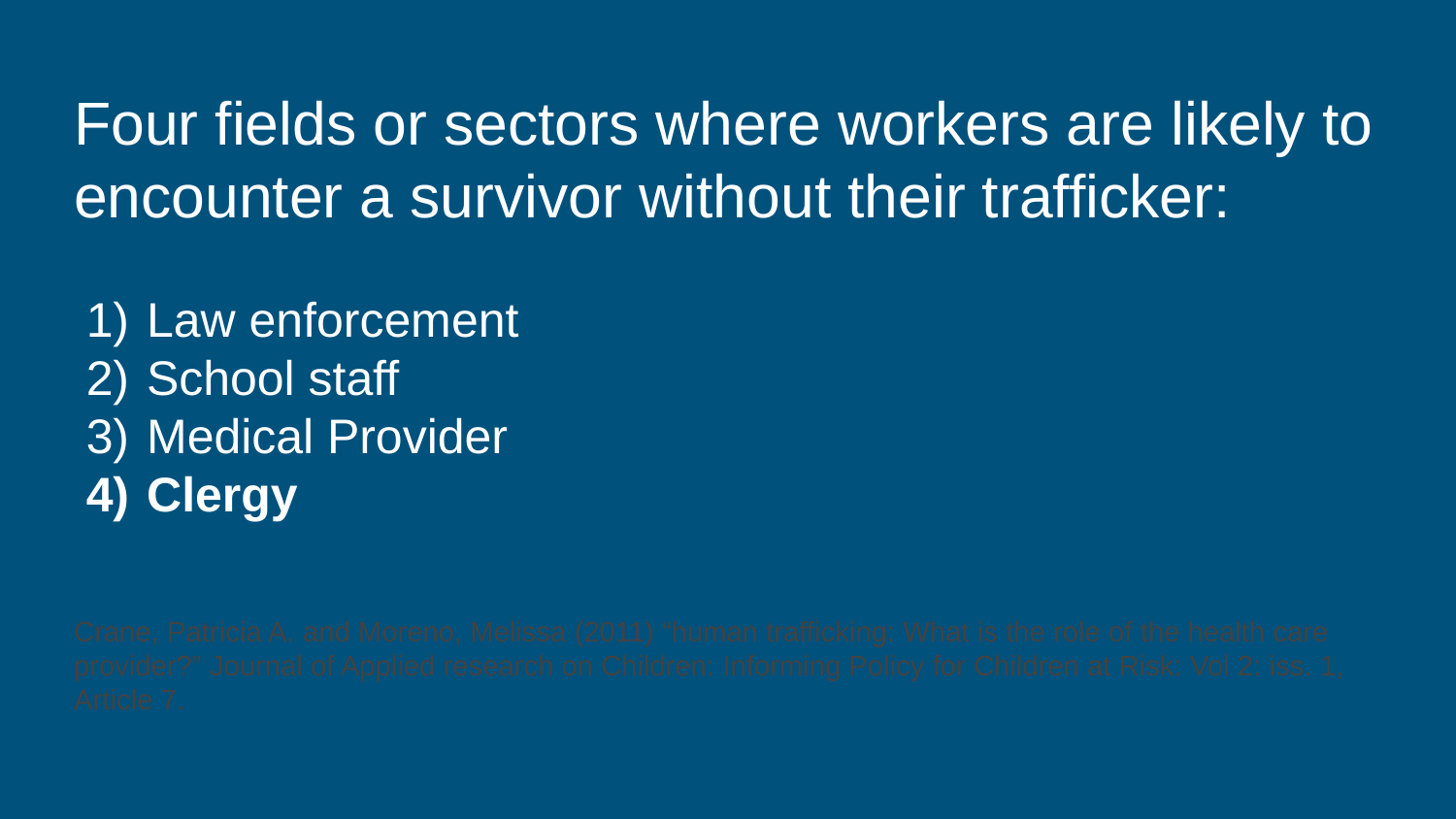

Four fields or sectors where workers are likely to encounter a survivor without their trafficker:

Law enforcement
School staff
Medical Provider
Clergy

Crane, Patricia A. and Moreno, Melissa (2011) “human trafficking: What is the role of the health care provider?” Journal of Applied research on Children: Informing Policy for Children at Risk: Vol 2: iss. 1, Article 7.